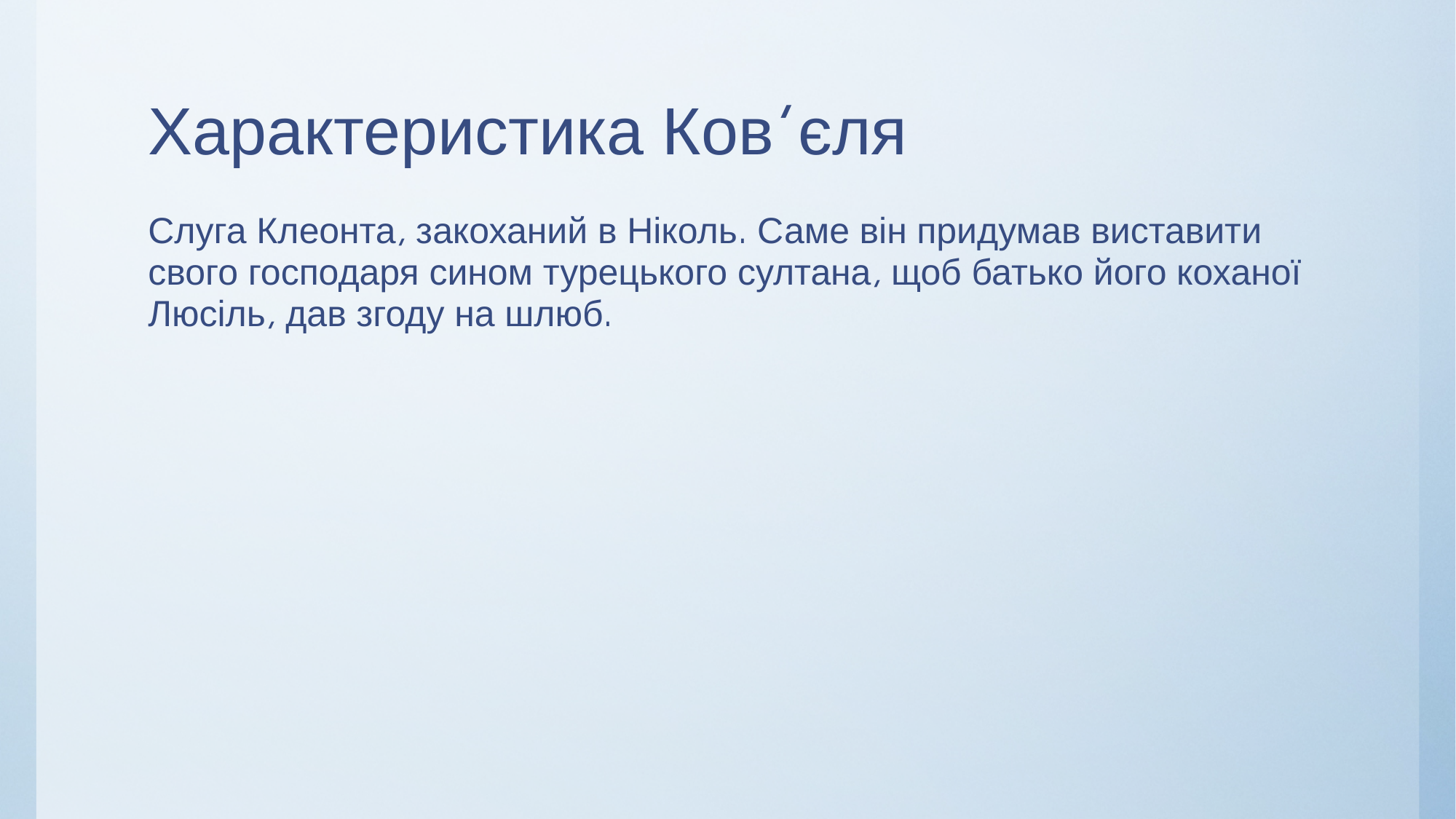

# Характеристика Ков’єля
Слуга Клеонта, закоханий в Ніколь. Саме він придумав виставити свого господаря сином турецького султана, щоб батько його коханої Люсіль, дав згоду на шлюб.